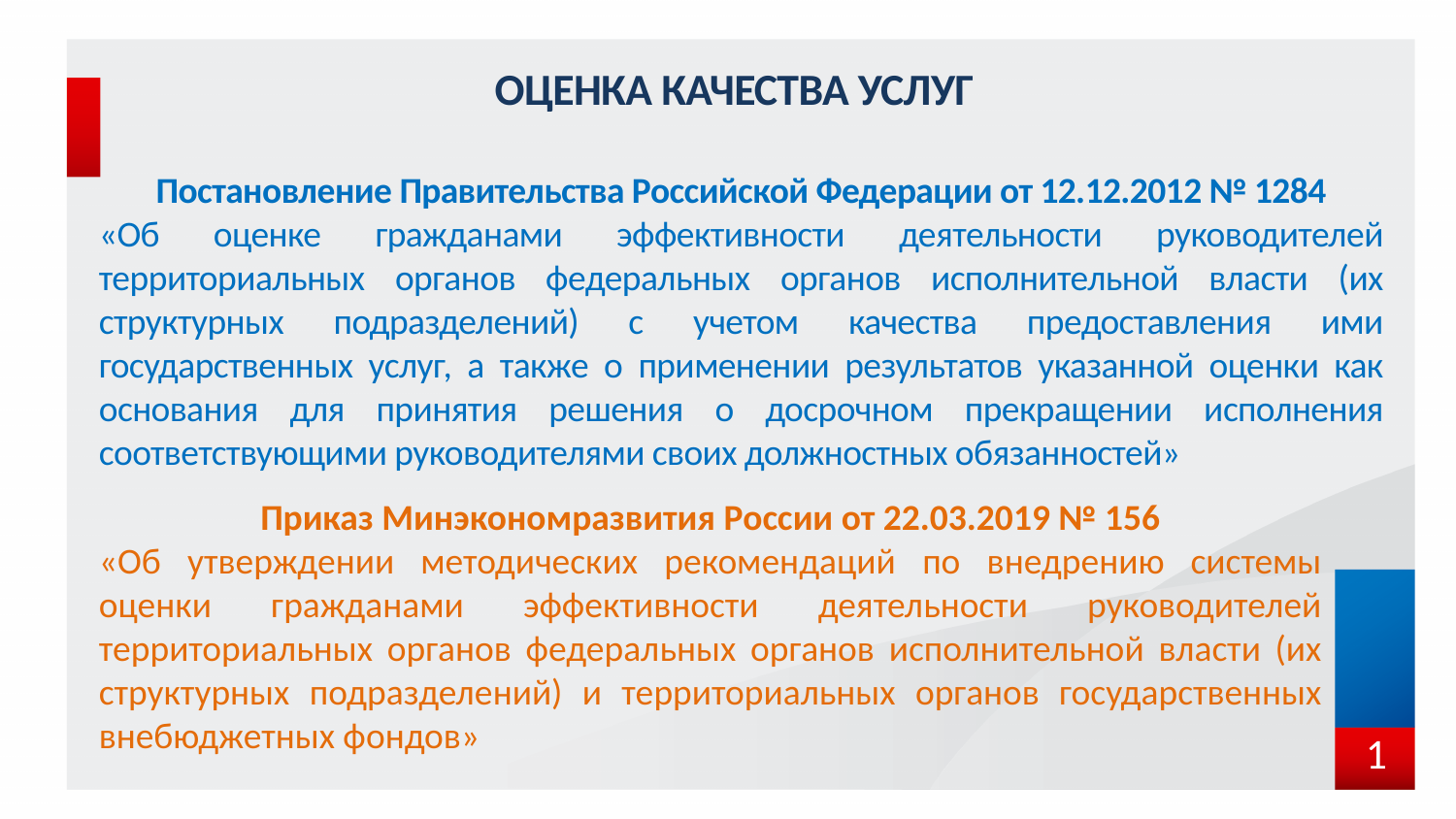

ОЦЕНКА КАЧЕСТВА УСЛУГ
Постановление Правительства Российской Федерации от 12.12.2012 № 1284
«Об оценке гражданами эффективности деятельности руководителей территориальных органов федеральных органов исполнительной власти (их структурных подразделений) с учетом качества предоставления ими государственных услуг, а также о применении результатов указанной оценки как основания для принятия решения о досрочном прекращении исполнения соответствующими руководителями своих должностных обязанностей»
Приказ Минэкономразвития России от 22.03.2019 № 156
«Об утверждении методических рекомендаций по внедрению системы оценки гражданами эффективности деятельности руководителей территориальных органов федеральных органов исполнительной власти (их структурных подразделений) и территориальных органов государственных внебюджетных фондов»
1